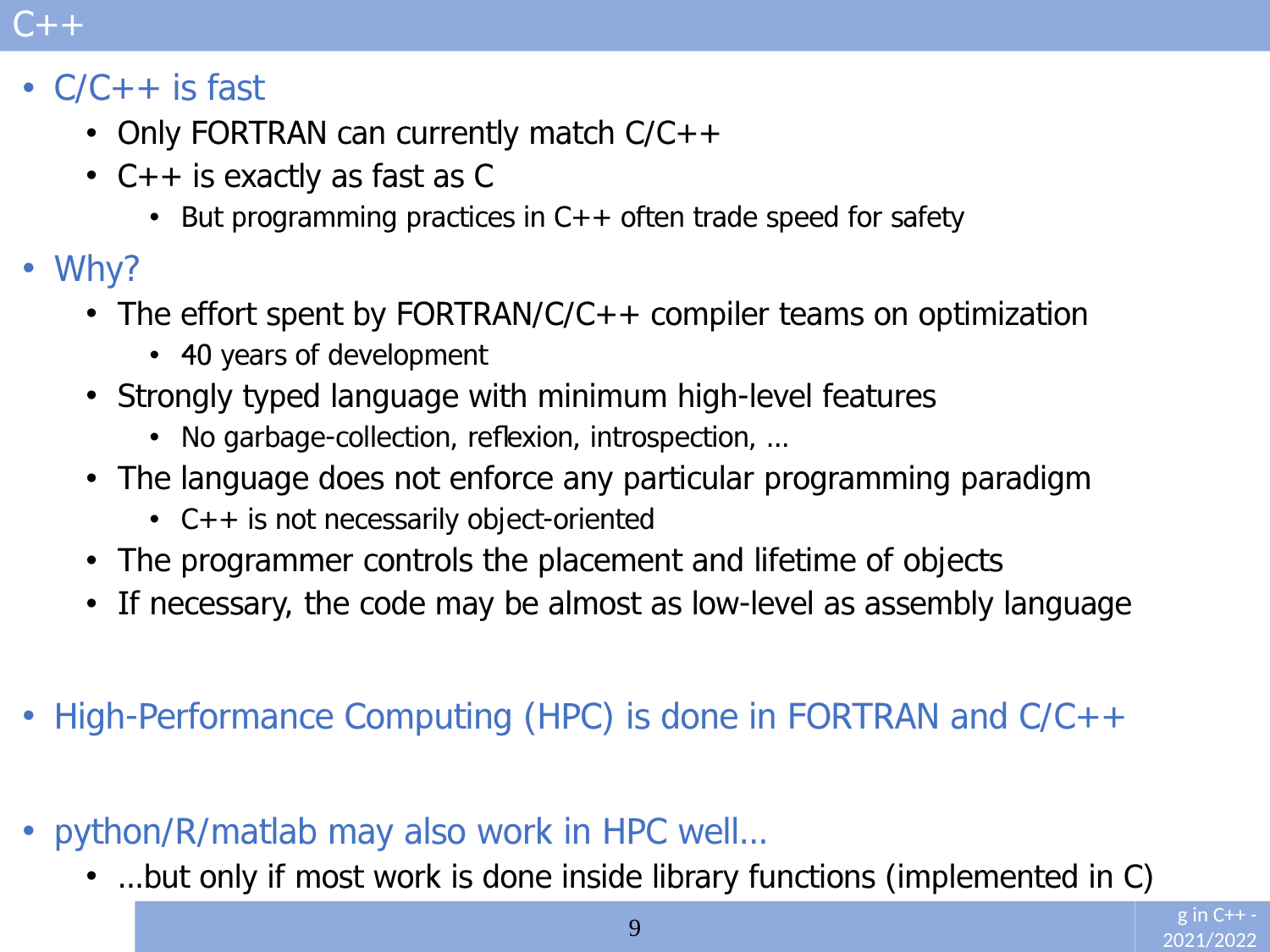

# C++
C/C++ is fast
Only FORTRAN can currently match C/C++
C++ is exactly as fast as C
But programming practices in C++ often trade speed for safety
Why?
The effort spent by FORTRAN/C/C++ compiler teams on optimization
40 years of development
Strongly typed language with minimum high-level features
No garbage-collection, reflexion, introspection, …
The language does not enforce any particular programming paradigm
C++ is not necessarily object-oriented
The programmer controls the placement and lifetime of objects
If necessary, the code may be almost as low-level as assembly language

High-Performance Computing (HPC) is done in FORTRAN and C/C++

python/R/matlab may also work in HPC well…
…but only if most work is done inside library functions (implemented in C)
NPRG041 Programming in C++ - 2021/2022 David Bednárek
9